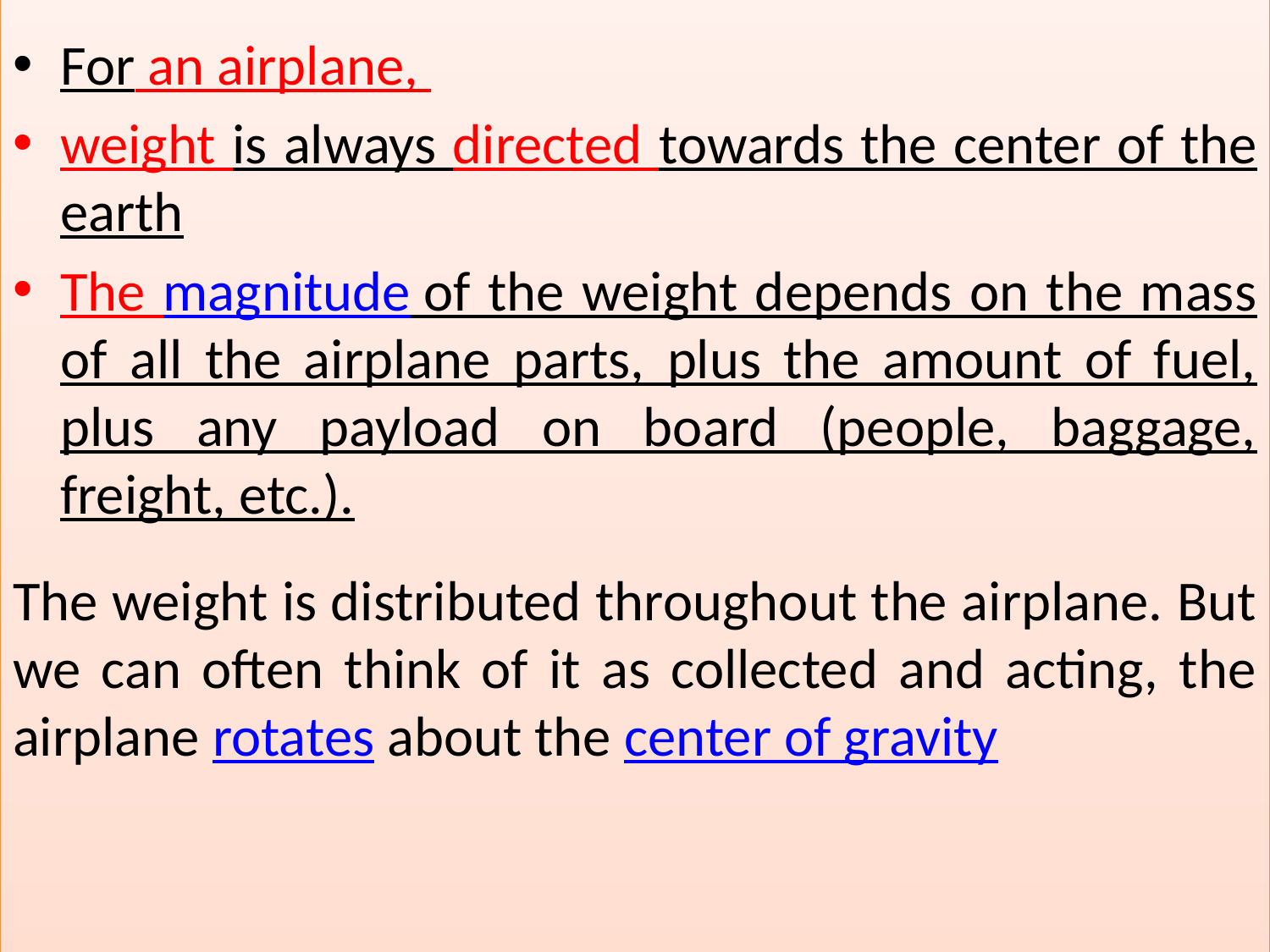

For an airplane,
weight is always directed towards the center of the earth
The magnitude of the weight depends on the mass of all the airplane parts, plus the amount of fuel, plus any payload on board (people, baggage, freight, etc.).

The weight is distributed throughout the airplane. But we can often think of it as collected and acting, the airplane rotates about the center of gravity